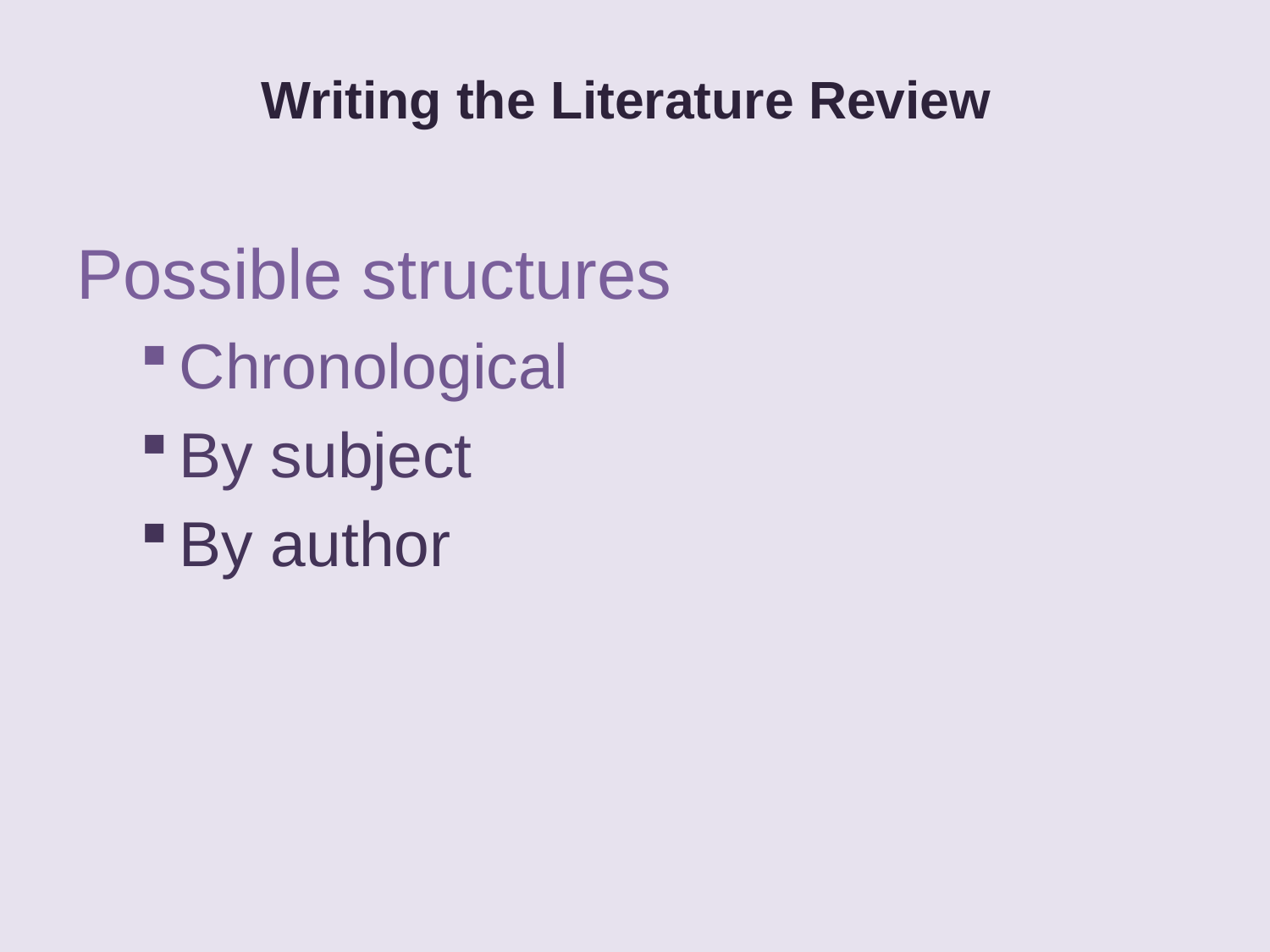

Writing the Literature Review
Possible structures
Chronological
By subject
By author